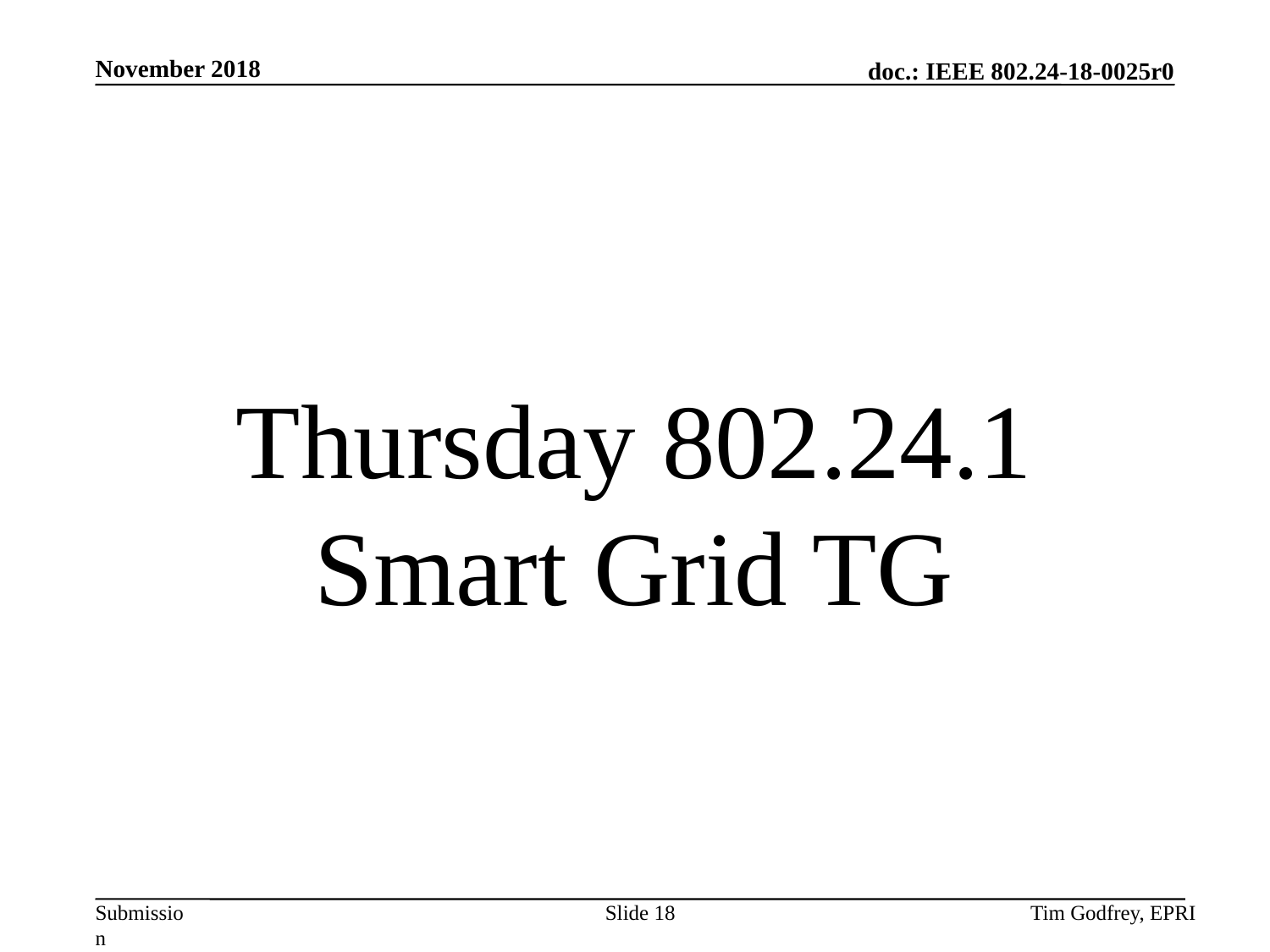

# Thursday 802.24.1 Smart Grid TG
Slide 18
Tim Godfrey, EPRI